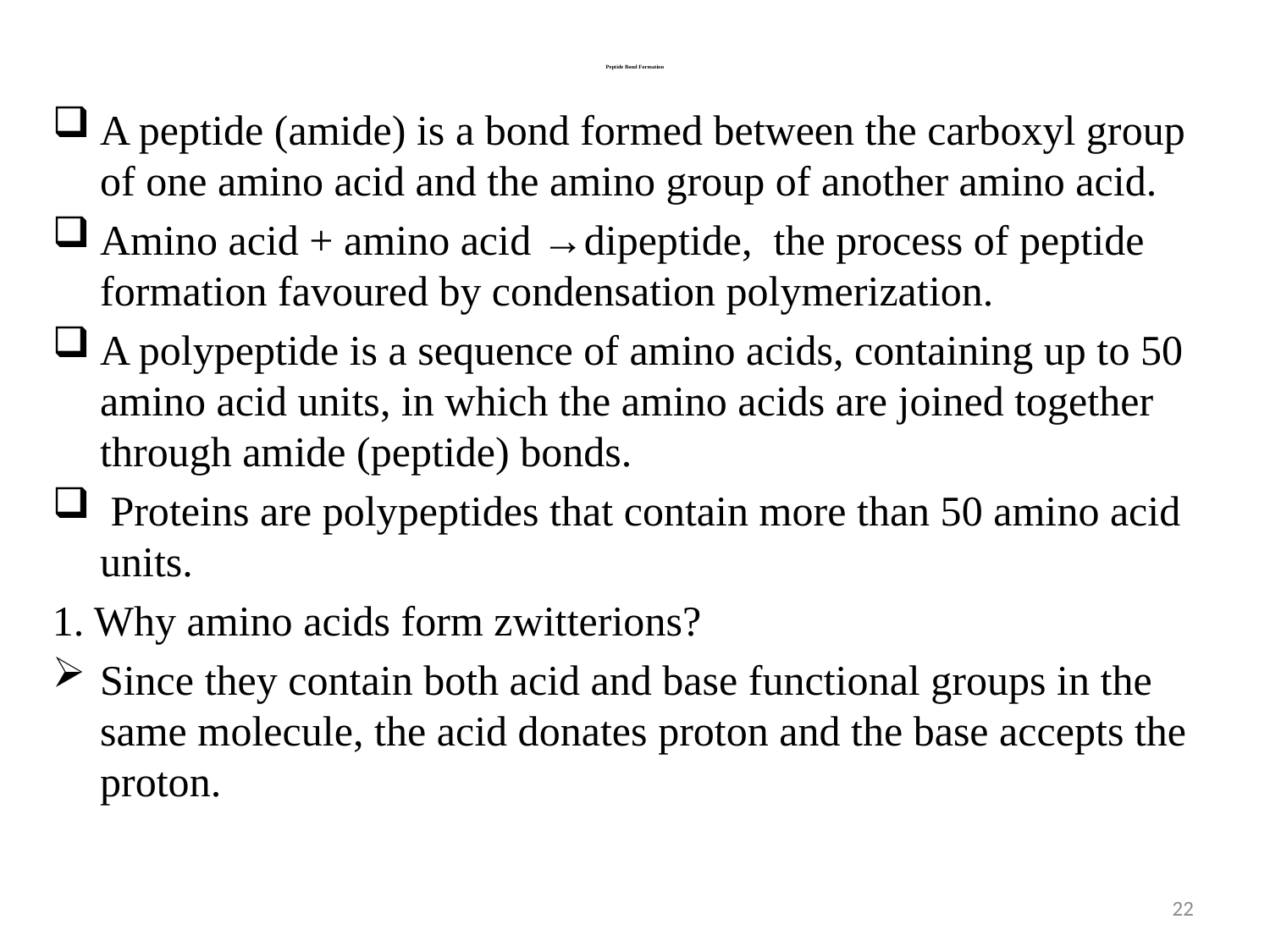

# Peptide Bond Formation
A peptide (amide) is a bond formed between the carboxyl group of one amino acid and the amino group of another amino acid.
Amino acid + amino acid →dipeptide,  the process of peptide formation favoured by condensation polymerization.
A polypeptide is a sequence of amino acids, containing up to 50 amino acid units, in which the amino acids are joined together through amide (peptide) bonds.
 Proteins are polypeptides that contain more than 50 amino acid units.
1. Why amino acids form zwitterions?
Since they contain both acid and base functional groups in the same molecule, the acid donates proton and the base accepts the proton.
22